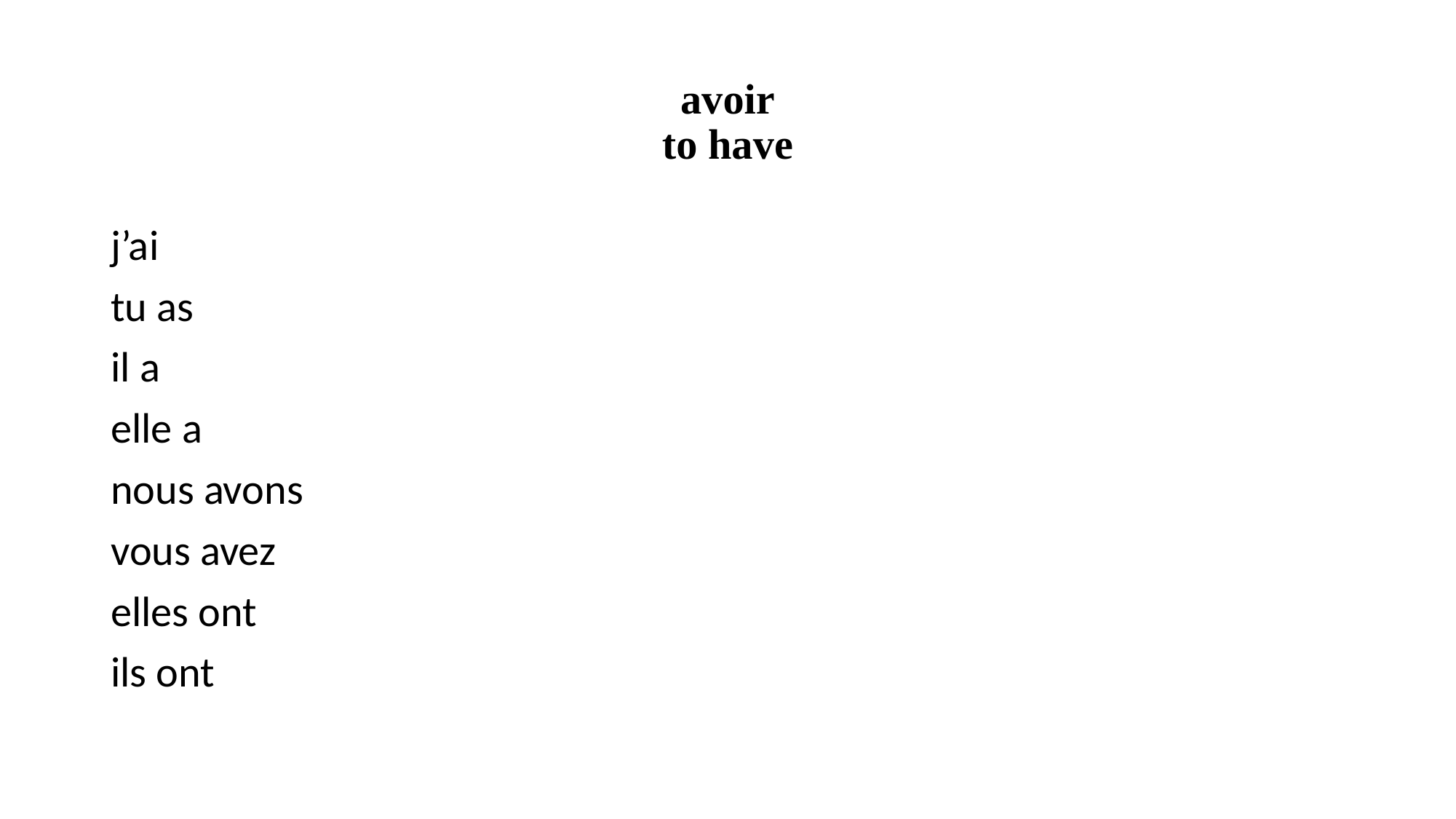

# avoir to have
j’ai
tu as
il a
elle a
nous avons
vous avez
elles ont
ils ont